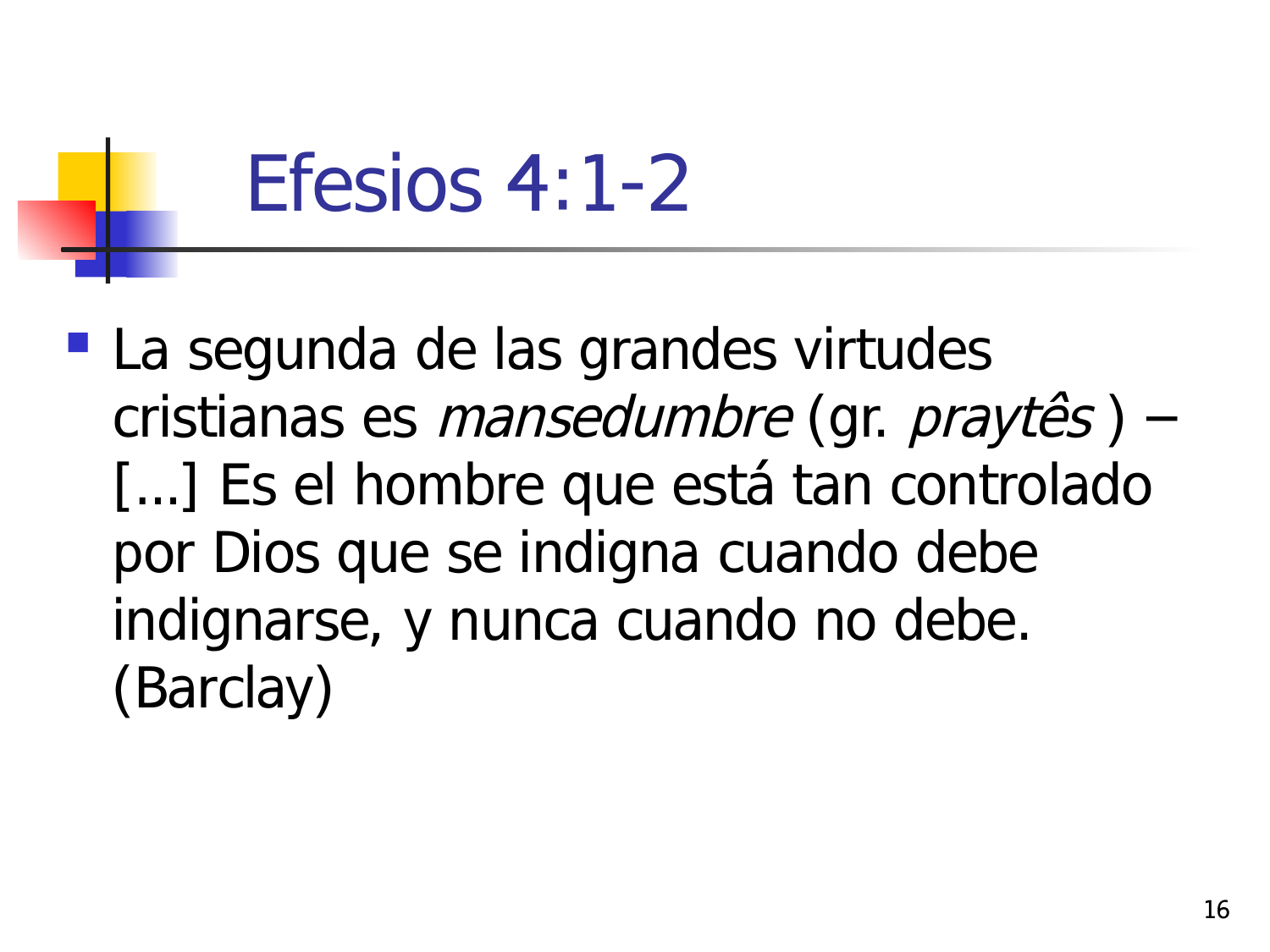

# Efesios 4:1-2
La segunda de las grandes virtudes cristianas es mansedumbre (gr. praytês ) – […] Es el hombre que está tan controlado por Dios que se indigna cuando debe indignarse, y nunca cuando no debe. (Barclay)
16